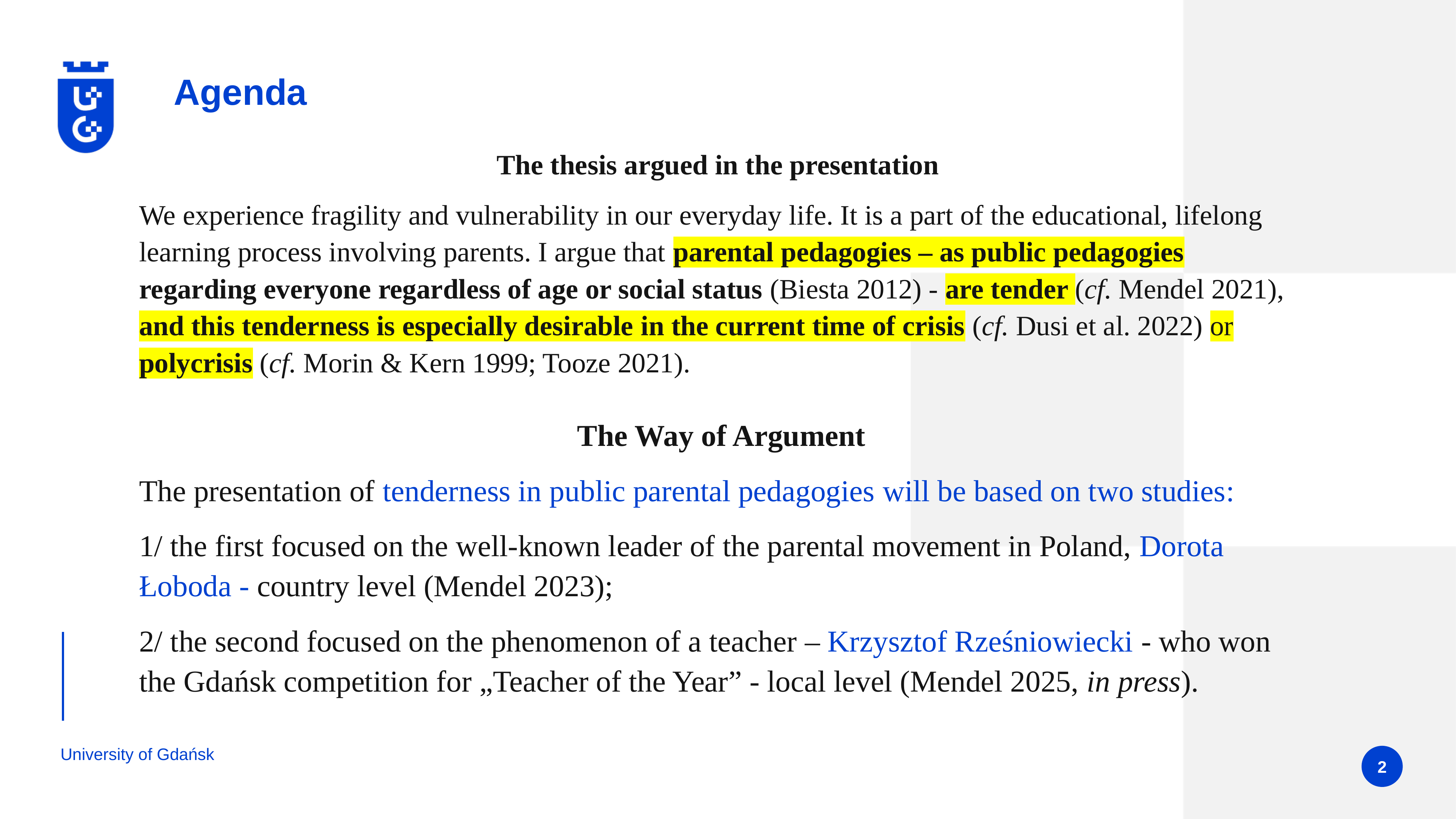

# Agenda
The thesis argued in the presentation
We experience fragility and vulnerability in our everyday life. It is a part of the educational, lifelong learning process involving parents. I argue that parental pedagogies – as public pedagogies regarding everyone regardless of age or social status (Biesta 2012) - are tender (cf. Mendel 2021), and this tenderness is especially desirable in the current time of crisis (cf. Dusi et al. 2022) or polycrisis (cf. Morin & Kern 1999; Tooze 2021).

The Way of Argument
The presentation of tenderness in public parental pedagogies will be based on two studies:
1/ the first focused on the well-known leader of the parental movement in Poland, Dorota Łoboda - country level (Mendel 2023);
2/ the second focused on the phenomenon of a teacher – Krzysztof Rześniowiecki - who won the Gdańsk competition for „Teacher of the Year” - local level (Mendel 2025, in press).